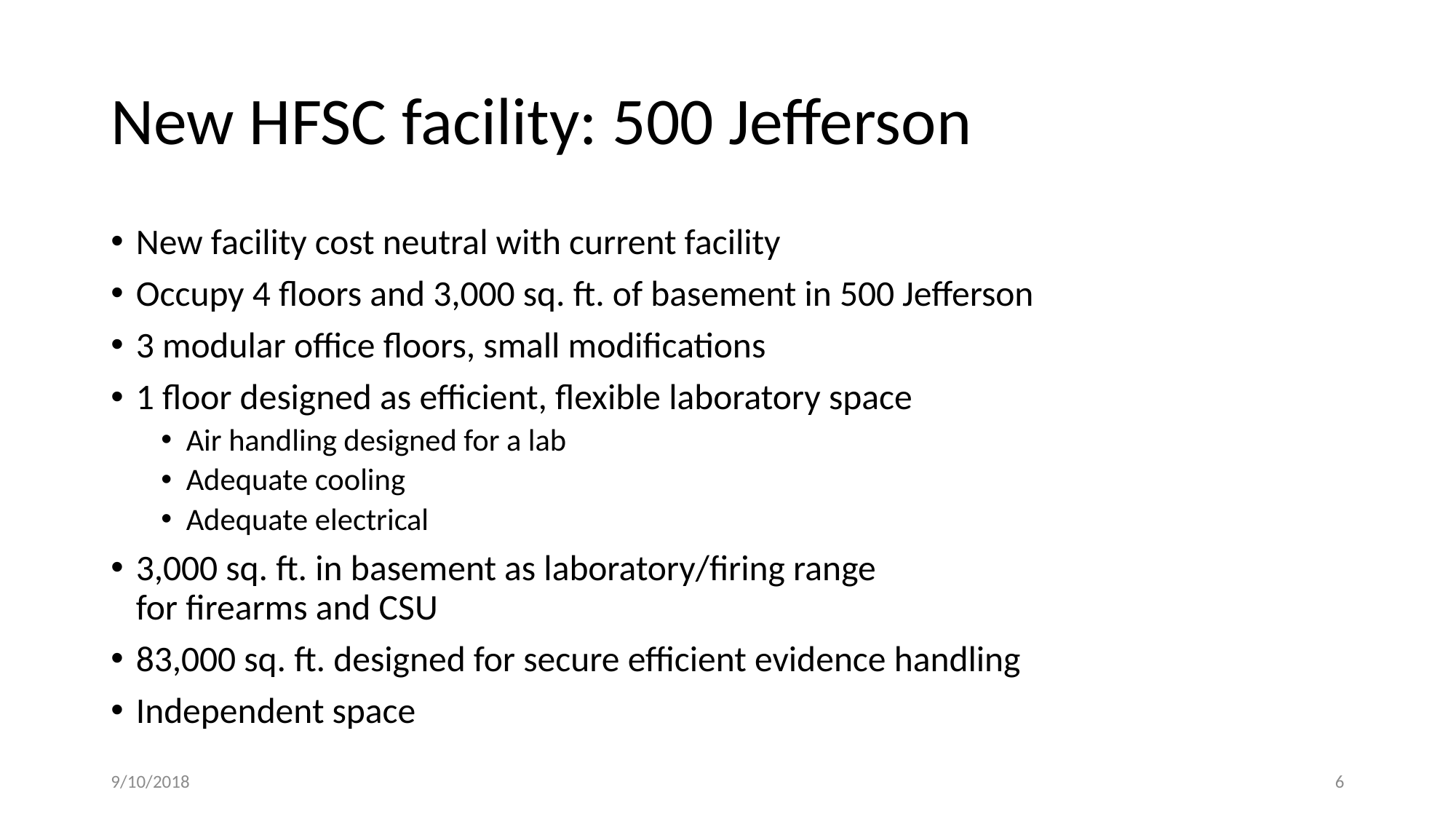

# New HFSC facility: 500 Jefferson
New facility cost neutral with current facility
Occupy 4 floors and 3,000 sq. ft. of basement in 500 Jefferson
3 modular office floors, small modifications
1 floor designed as efficient, flexible laboratory space
Air handling designed for a lab
Adequate cooling
Adequate electrical
3,000 sq. ft. in basement as laboratory/firing range
for firearms and CSU
83,000 sq. ft. designed for secure efficient evidence handling
Independent space

9/10/2018
6